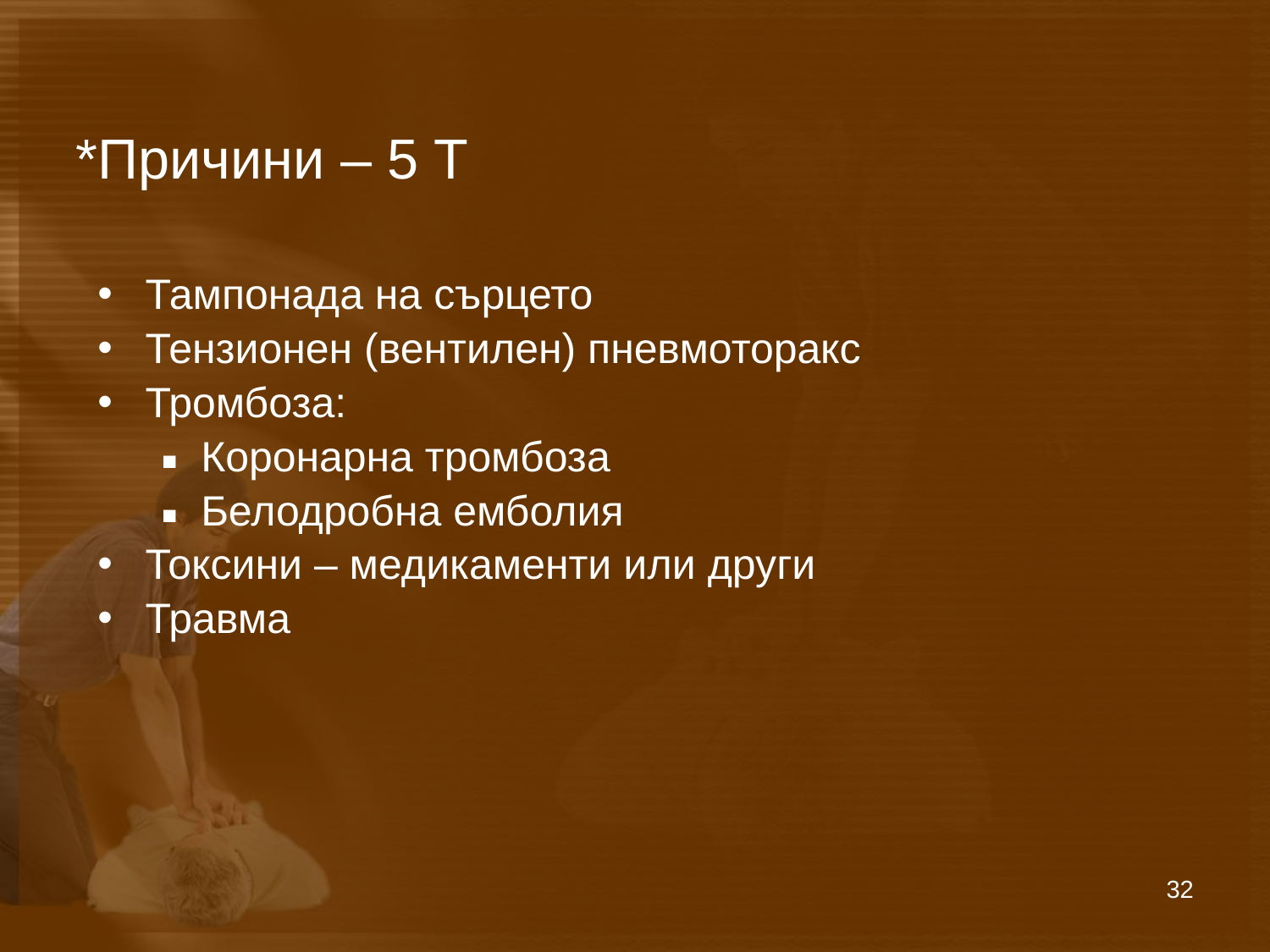

# *Причини – 5 Т
Тампонада на сърцето
Тензионен (вентилен) пневмоторакс
Тромбоза:
Коронарна тромбоза
Белодробна емболия
Токсини – медикаменти или други
Травма
32